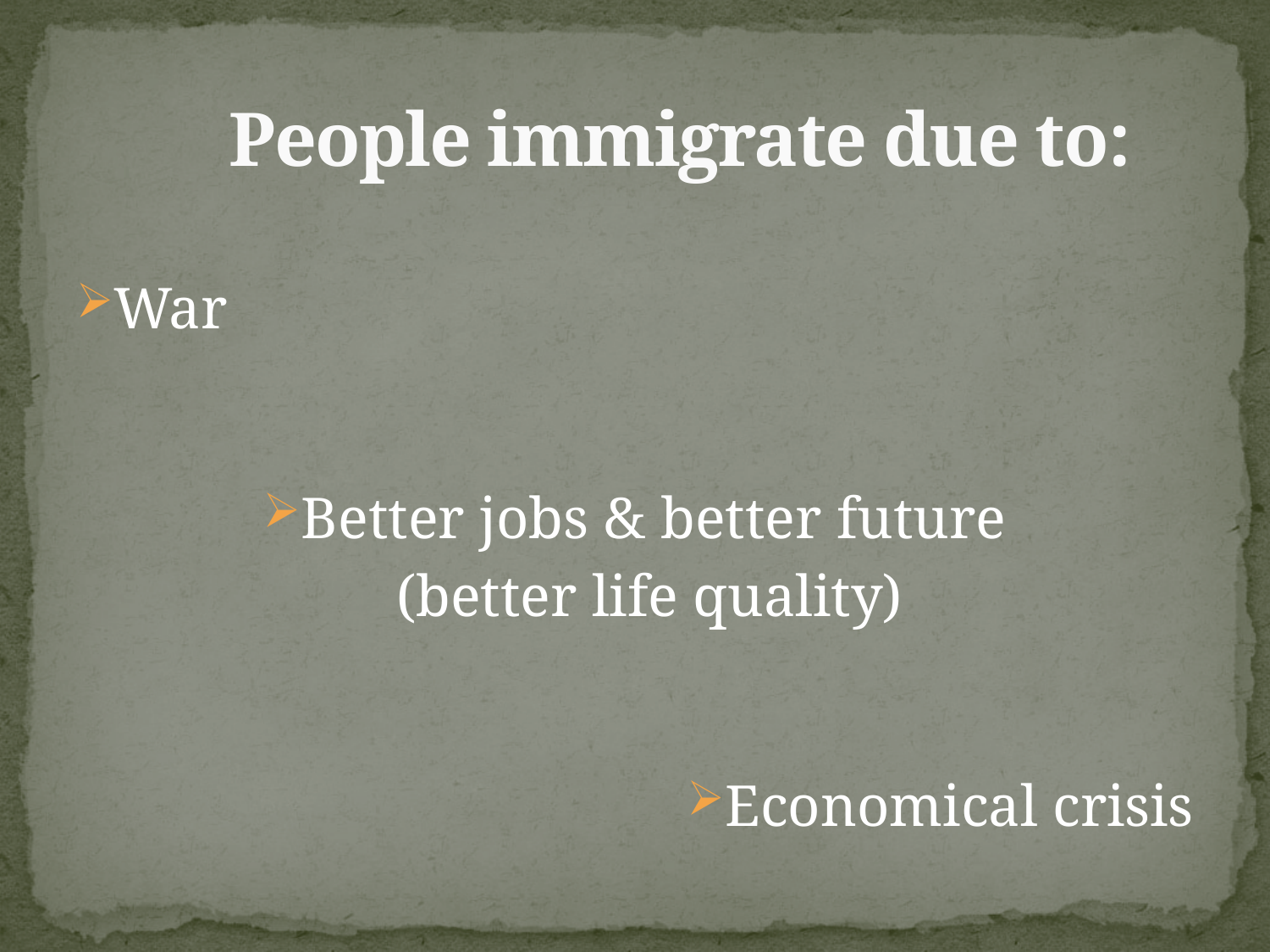

People immigrate due to:

War

Better jobs & better future
  (better life quality)

Economical crisis